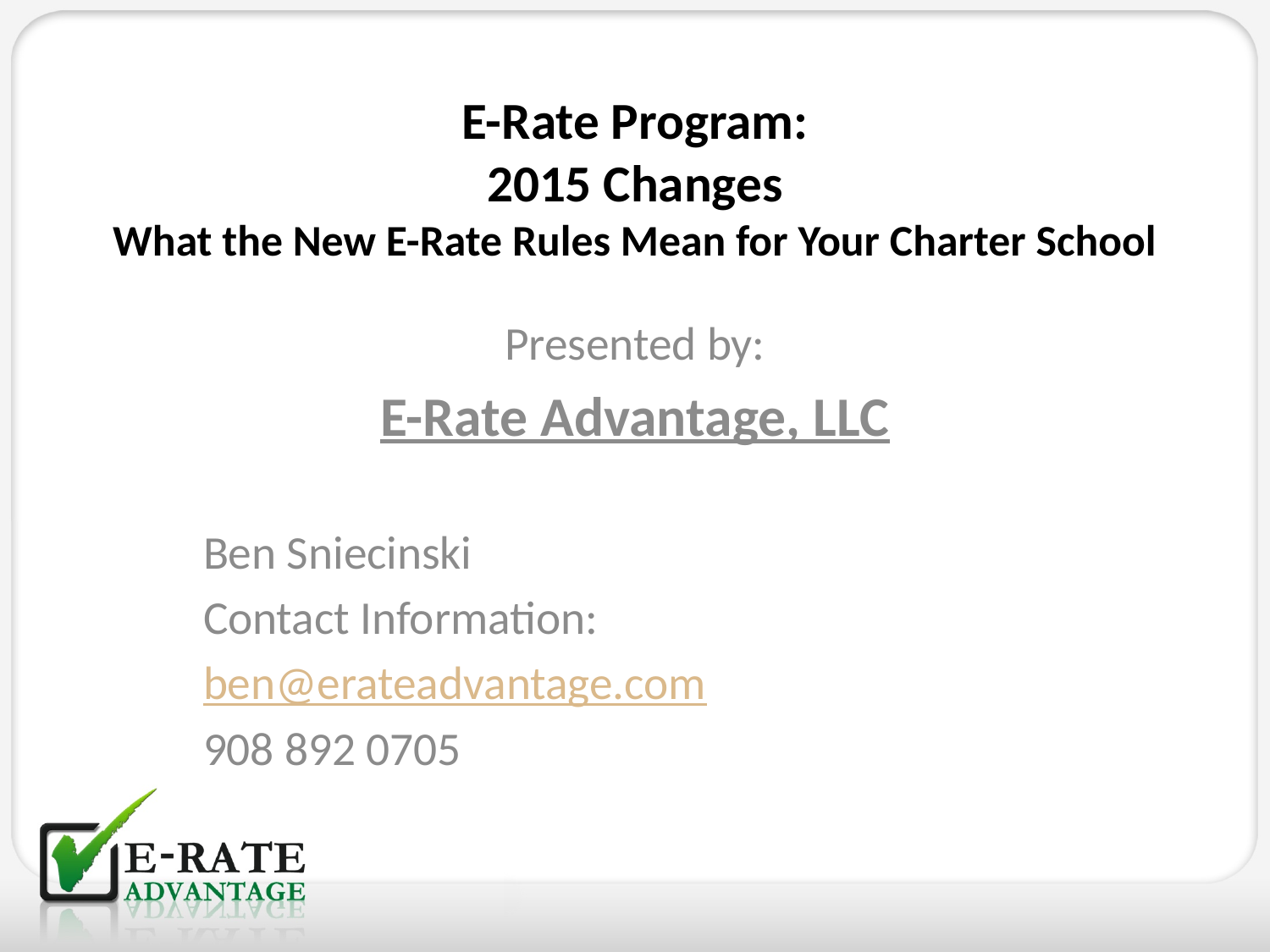

# E-Rate Program: 2015 Changes What the New E-Rate Rules Mean for Your Charter School
Presented by:
E-Rate Advantage, LLC

Ben Sniecinski
Contact Information:
ben@erateadvantage.com
908 892 0705